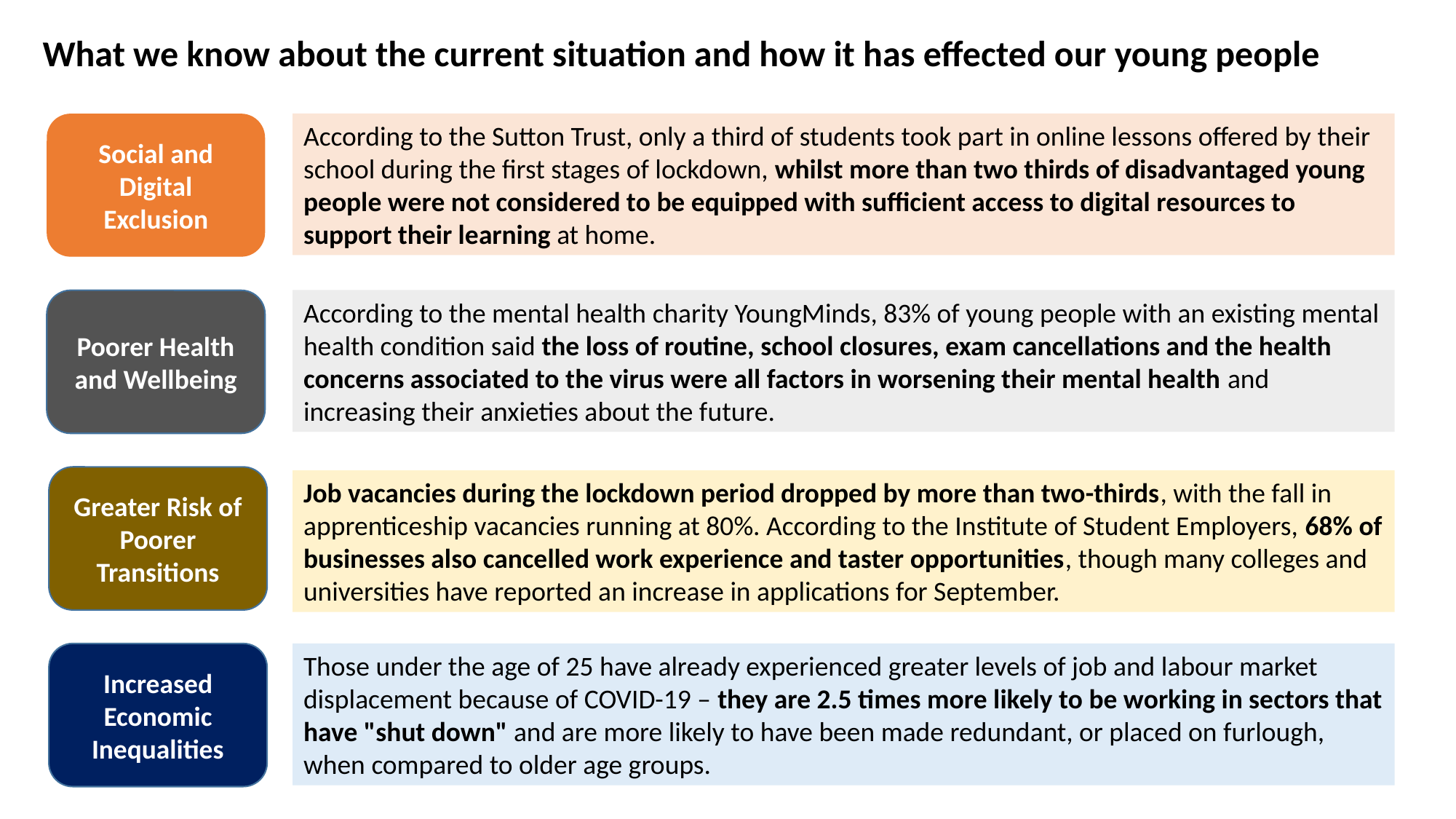

What we know about the current situation and how it has effected our young people
According to the Sutton Trust, only a third of students took part in online lessons offered by their school during the first stages of lockdown, whilst more than two thirds of disadvantaged young people were not considered to be equipped with sufficient access to digital resources to support their learning at home.
Social and Digital Exclusion
According to the mental health charity YoungMinds, 83% of young people with an existing mental health condition said the loss of routine, school closures, exam cancellations and the health concerns associated to the virus were all factors in worsening their mental health and increasing their anxieties about the future.
Poorer Health and Wellbeing
Greater Risk of Poorer Transitions
Job vacancies during the lockdown period dropped by more than two-thirds, with the fall in apprenticeship vacancies running at 80%. According to the Institute of Student Employers, 68% of businesses also cancelled work experience and taster opportunities, though many colleges and universities have reported an increase in applications for September.
Increased Economic Inequalities
Those under the age of 25 have already experienced greater levels of job and labour market displacement because of COVID-19 – they are 2.5 times more likely to be working in sectors that have "shut down" and are more likely to have been made redundant, or placed on furlough, when compared to older age groups.